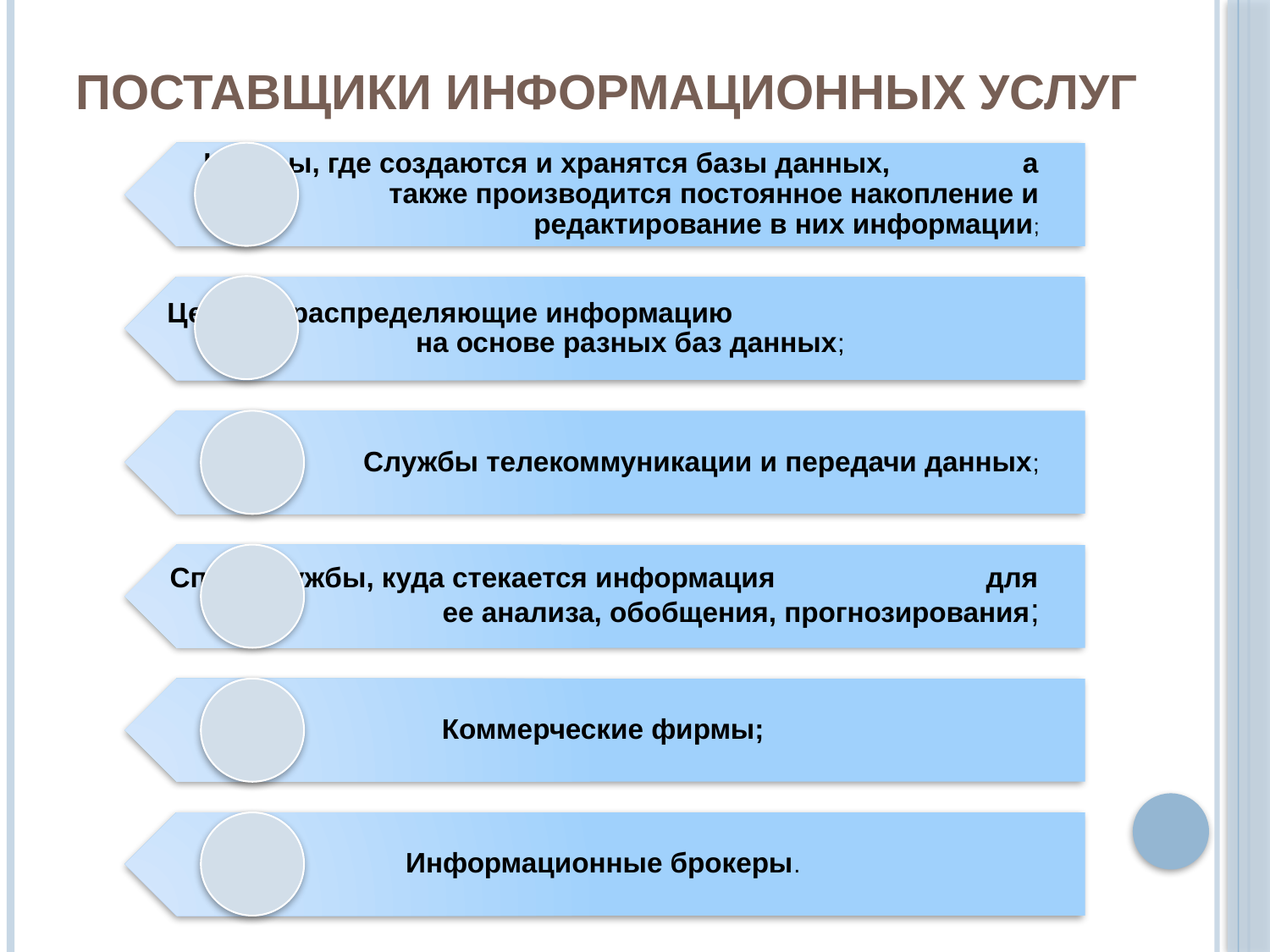

# Поставщики информационных услуг
Центры, где создаются и хранятся базы данных,                 а также производится постоянное накопление и редактирование в них информации;
Центры, распределяющие информацию                                               на основе разных баз данных;
Службы телекоммуникации и передачи данных;
Спец. службы, куда стекается информация                           для ее анализа, обобщения, прогнозирования;
Коммерческие фирмы;
Информационные брокеры.